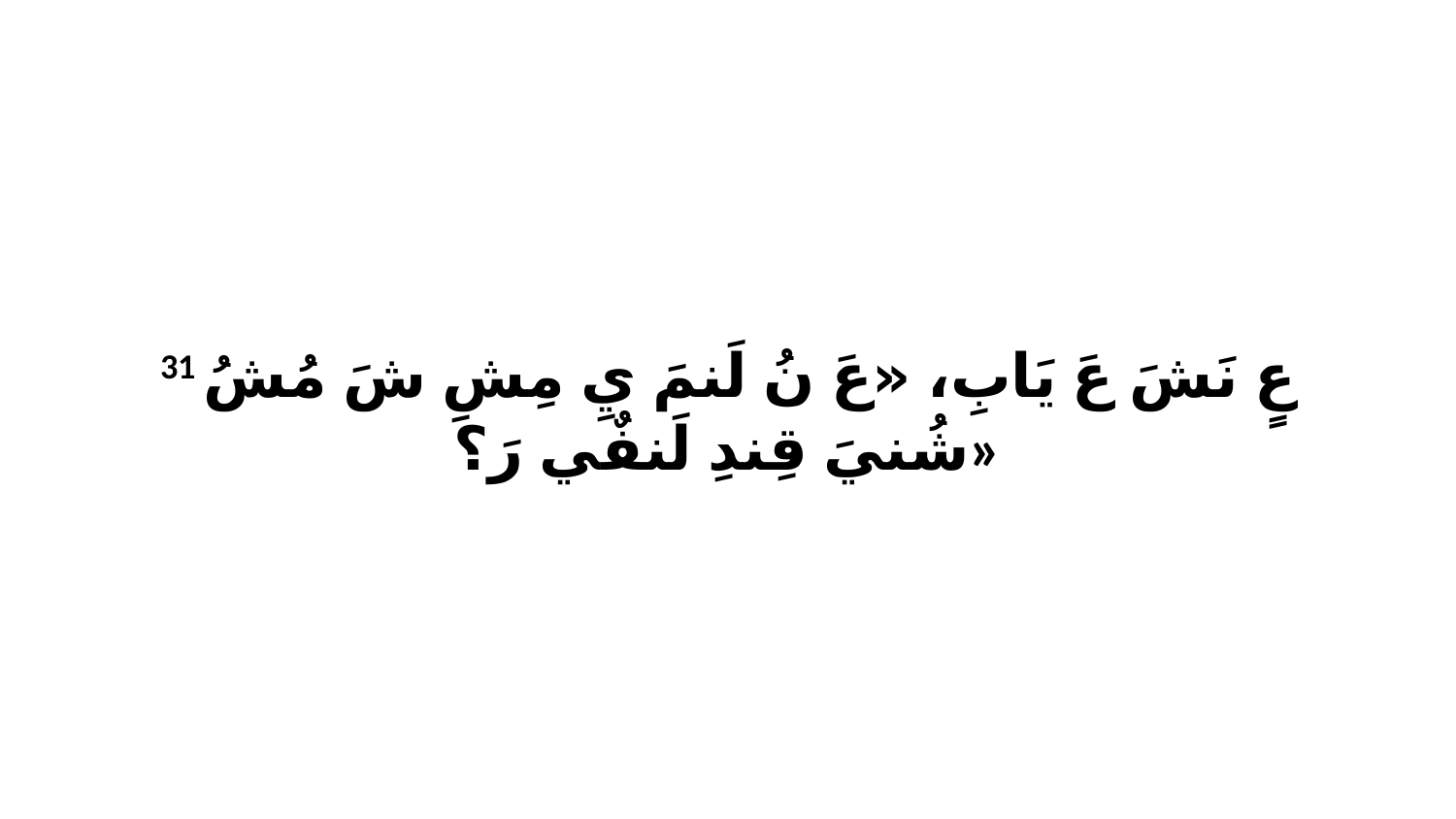

31 عٍ نَشَ عَ يَابِ، «عَ نُ لَنمَ يِ مِشِ شَ مُشُ شُنيَ قِندِ لَنفٌي رَ؟»